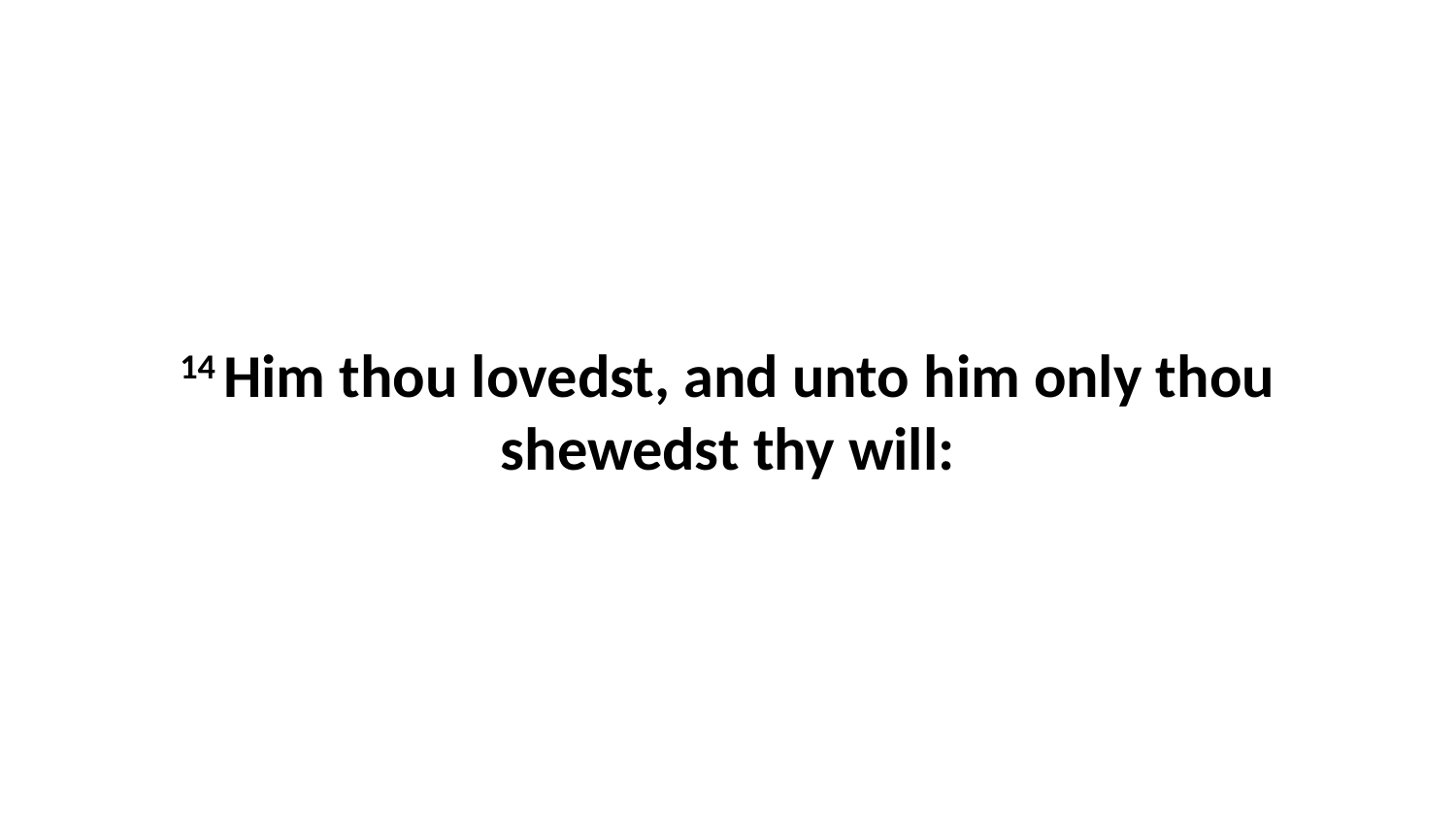

14 Him thou lovedst, and unto him only thou shewedst thy will: